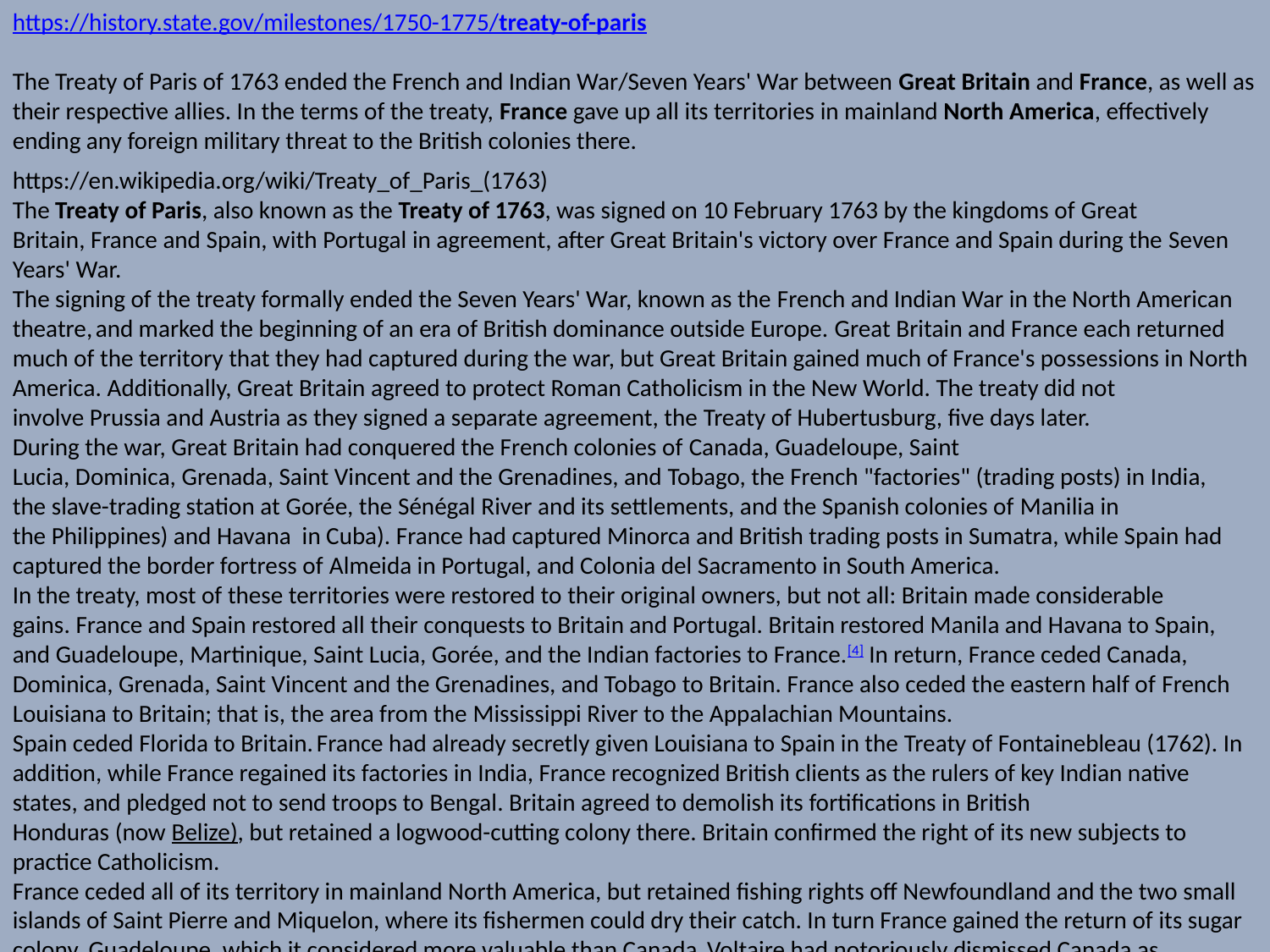

https://history.state.gov/milestones/1750-1775/treaty-of-paris

The Treaty of Paris of 1763 ended the French and Indian War/Seven Years' War between Great Britain and France, as well as their respective allies. In the terms of the treaty, France gave up all its territories in mainland North America, effectively ending any foreign military threat to the British colonies there.
https://en.wikipedia.org/wiki/Treaty_of_Paris_(1763)
The Treaty of Paris, also known as the Treaty of 1763, was signed on 10 February 1763 by the kingdoms of Great Britain, France and Spain, with Portugal in agreement, after Great Britain's victory over France and Spain during the Seven Years' War.
The signing of the treaty formally ended the Seven Years' War, known as the French and Indian War in the North American theatre, and marked the beginning of an era of British dominance outside Europe. Great Britain and France each returned much of the territory that they had captured during the war, but Great Britain gained much of France's possessions in North America. Additionally, Great Britain agreed to protect Roman Catholicism in the New World. The treaty did not involve Prussia and Austria as they signed a separate agreement, the Treaty of Hubertusburg, five days later.
During the war, Great Britain had conquered the French colonies of Canada, Guadeloupe, Saint Lucia, Dominica, Grenada, Saint Vincent and the Grenadines, and Tobago, the French "factories" (trading posts) in India, the slave-trading station at Gorée, the Sénégal River and its settlements, and the Spanish colonies of Manilia in the Philippines) and Havana  in Cuba). France had captured Minorca and British trading posts in Sumatra, while Spain had captured the border fortress of Almeida in Portugal, and Colonia del Sacramento in South America.
In the treaty, most of these territories were restored to their original owners, but not all: Britain made considerable gains. France and Spain restored all their conquests to Britain and Portugal. Britain restored Manila and Havana to Spain, and Guadeloupe, Martinique, Saint Lucia, Gorée, and the Indian factories to France.[4] In return, France ceded Canada, Dominica, Grenada, Saint Vincent and the Grenadines, and Tobago to Britain. France also ceded the eastern half of French Louisiana to Britain; that is, the area from the Mississippi River to the Appalachian Mountains.
Spain ceded Florida to Britain. France had already secretly given Louisiana to Spain in the Treaty of Fontainebleau (1762). In addition, while France regained its factories in India, France recognized British clients as the rulers of key Indian native states, and pledged not to send troops to Bengal. Britain agreed to demolish its fortifications in British Honduras (now Belize), but retained a logwood-cutting colony there. Britain confirmed the right of its new subjects to practice Catholicism.
France ceded all of its territory in mainland North America, but retained fishing rights off Newfoundland and the two small islands of Saint Pierre and Miquelon, where its fishermen could dry their catch. In turn France gained the return of its sugar colony, Guadeloupe, which it considered more valuable than Canada. Voltaire had notoriously dismissed Canada as "Quelques arpents de neige", "A few acres of snow".
The Treaty of Paris is frequently noted as the point at which France gave Louisiana to Spain. The transfer, however, occurred with the Treaty of Fontainebleau (1762) but was not publicly announced until 1764. The Treaty of Paris was to give Britain the east side of the Mississippi (including Baton Rouge, Louisiana, which was to be part of the British territory of West Florida). New Orleans on the east side remained in French hands (albeit temporarily). The Mississippi River corridor in what is modern day Louisiana was to be reunited following the Louisiana Purchase in 1803 and the Adams–Onís Treaty in 1819.